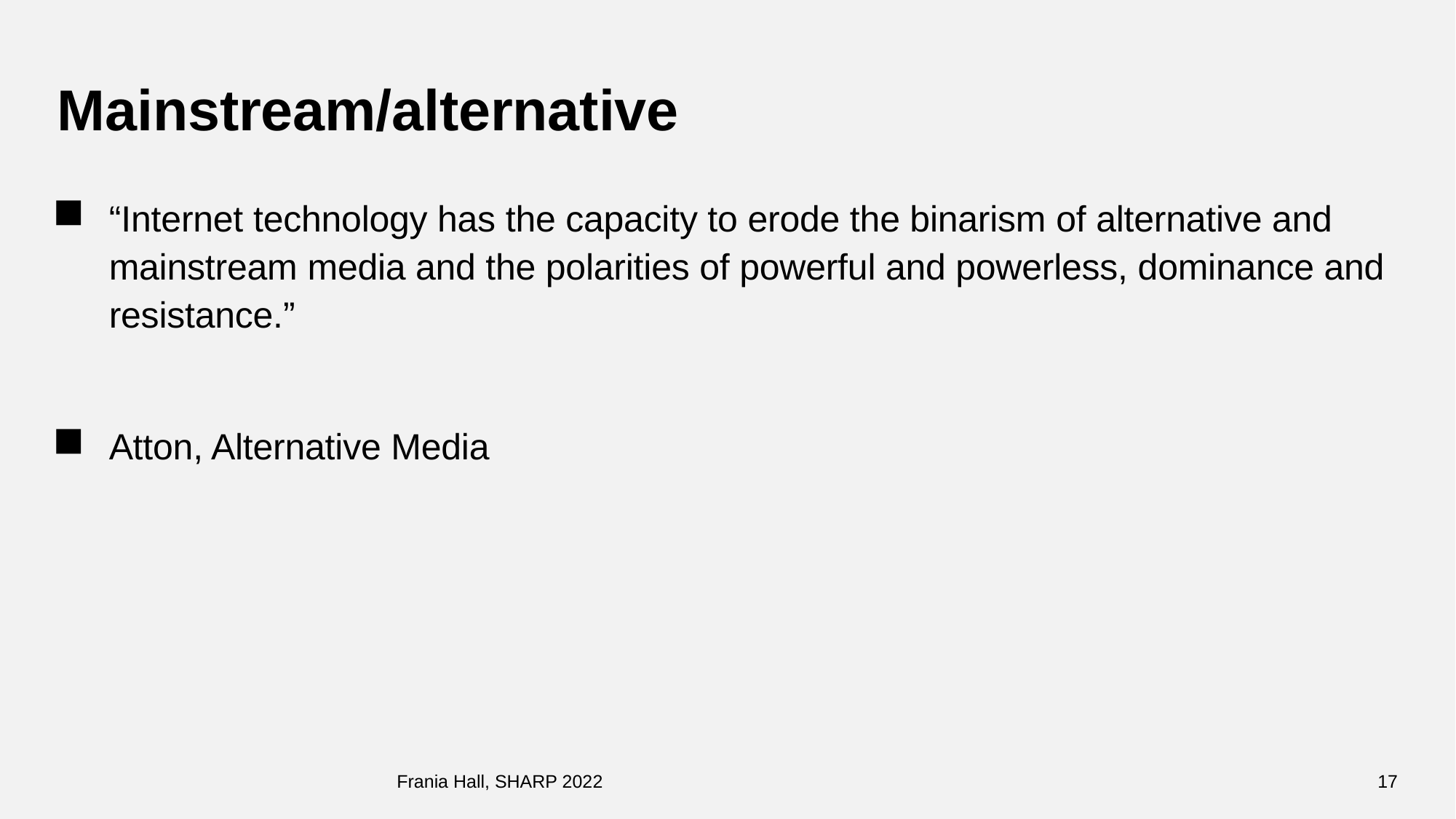

# Mainstream/alternative
“Internet technology has the capacity to erode the binarism of alternative and mainstream media and the polarities of powerful and powerless, dominance and resistance.”

Atton, Alternative Media
Frania Hall, SHARP 2022
17